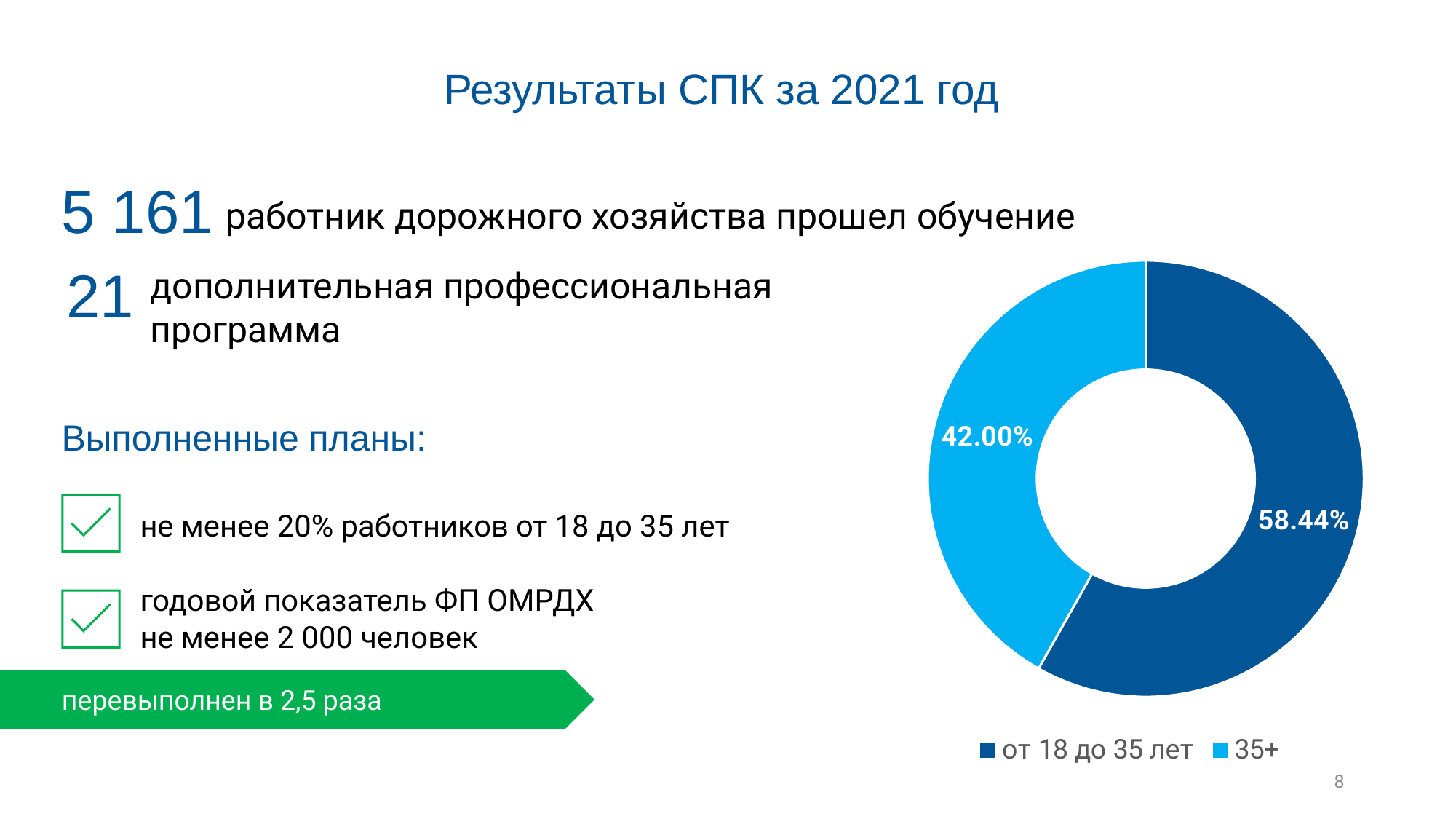

Результаты СПК за 2021 год
5 161
работник дорожного хозяйства прошел обучение

### Chart

| Category | Столбец1 |
|---|---|
| от 18 до 35 лет | 0.5844 |
| 35+ | 0.42 |
21
дополнительная профессиональная
программа
Выполненные планы:

не менее 20% работников от 18 до 35 лет
годовой показатель ФП ОМРДХ
не менее 2 000 человек

перевыполнен в 2,5 раза
8